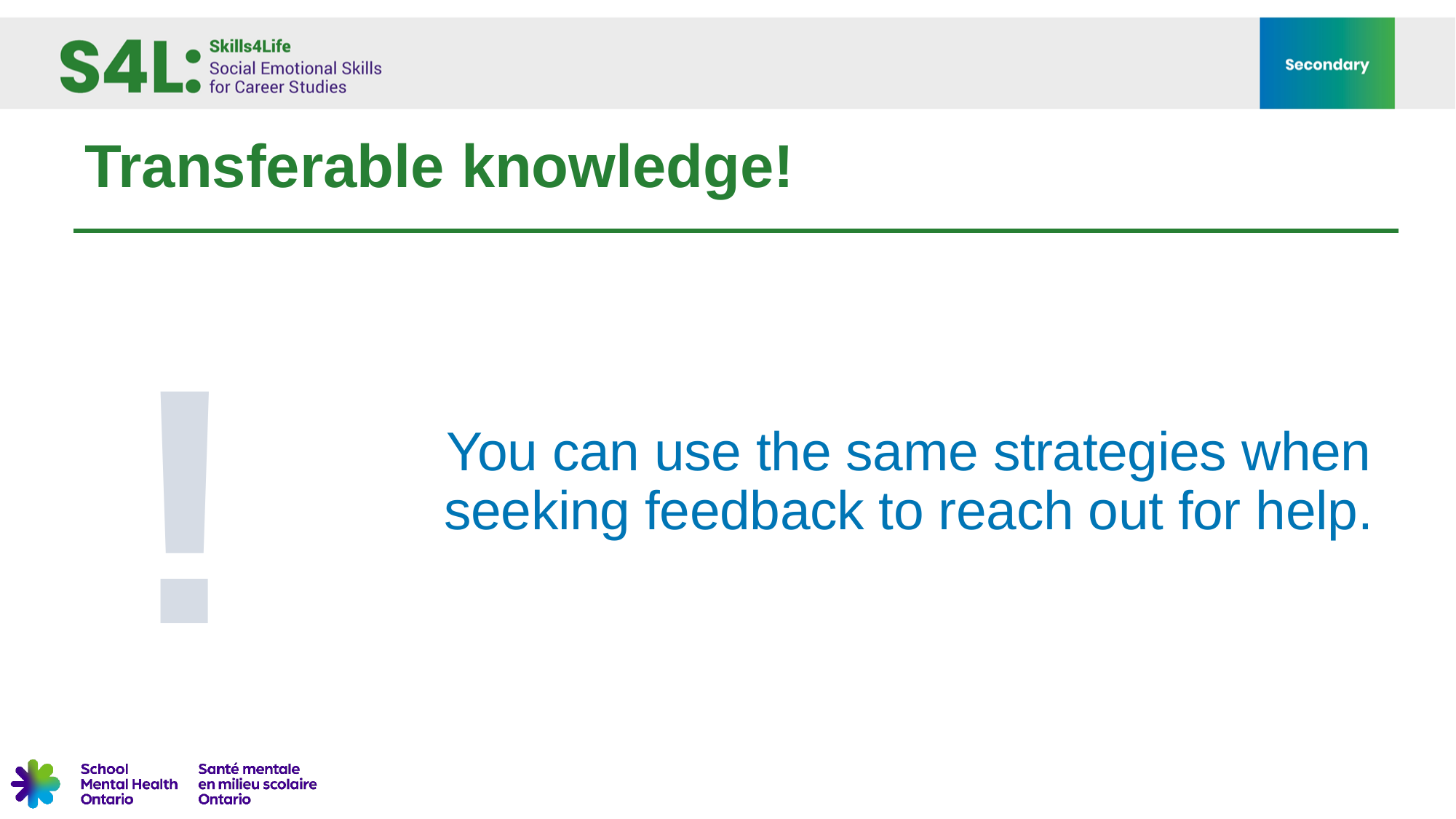

# Transferable knowledge!
You can use the same strategies when seeking feedback to reach out for help.
!